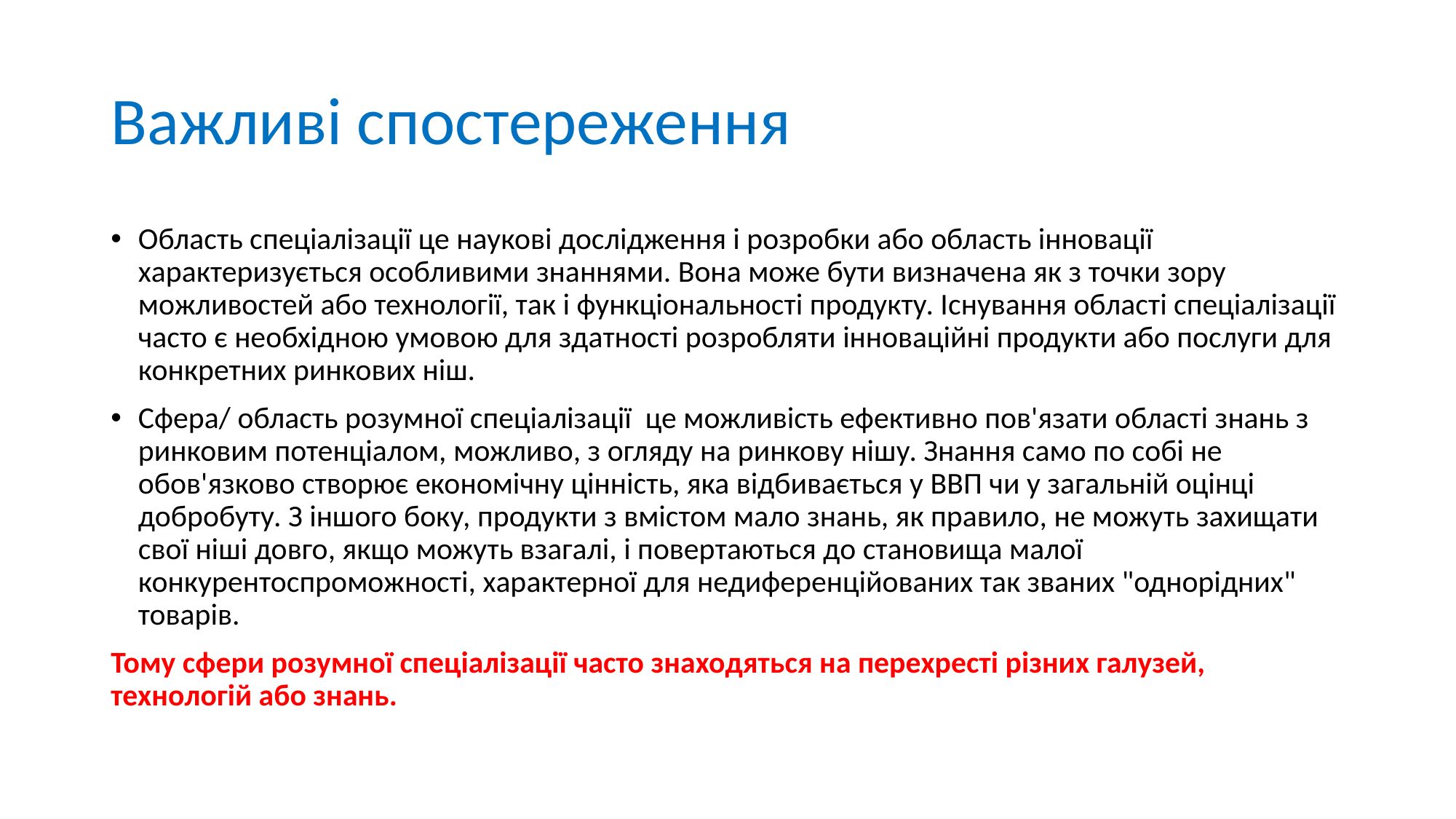

# Важливі спостереження
Область спеціалізації це наукові дослідження і розробки або область інновації характеризується особливими знаннями. Вона може бути визначена як з точки зору можливостей або технології, так і функціональності продукту. Існування області спеціалізації часто є необхідною умовою для здатності розробляти інноваційні продукти або послуги для конкретних ринкових ніш.
Сфера/ область розумної спеціалізації  це можливість ефективно пов'язати області знань з ринковим потенціалом, можливо, з огляду на ринкову нішу. Знання само по собі не обов'язково створює економічну цінність, яка відбивається у ВВП чи у загальній оцінці добробуту. З іншого боку, продукти з вмістом мало знань, як правило, не можуть захищати свої ніші довго, якщо можуть взагалі, і повертаються до становища малої конкурентоспроможності, характерної для недиференційованих так званих "однорідних" товарів.
Тому сфери розумної спеціалізації часто знаходяться на перехресті різних галузей, технологій або знань.